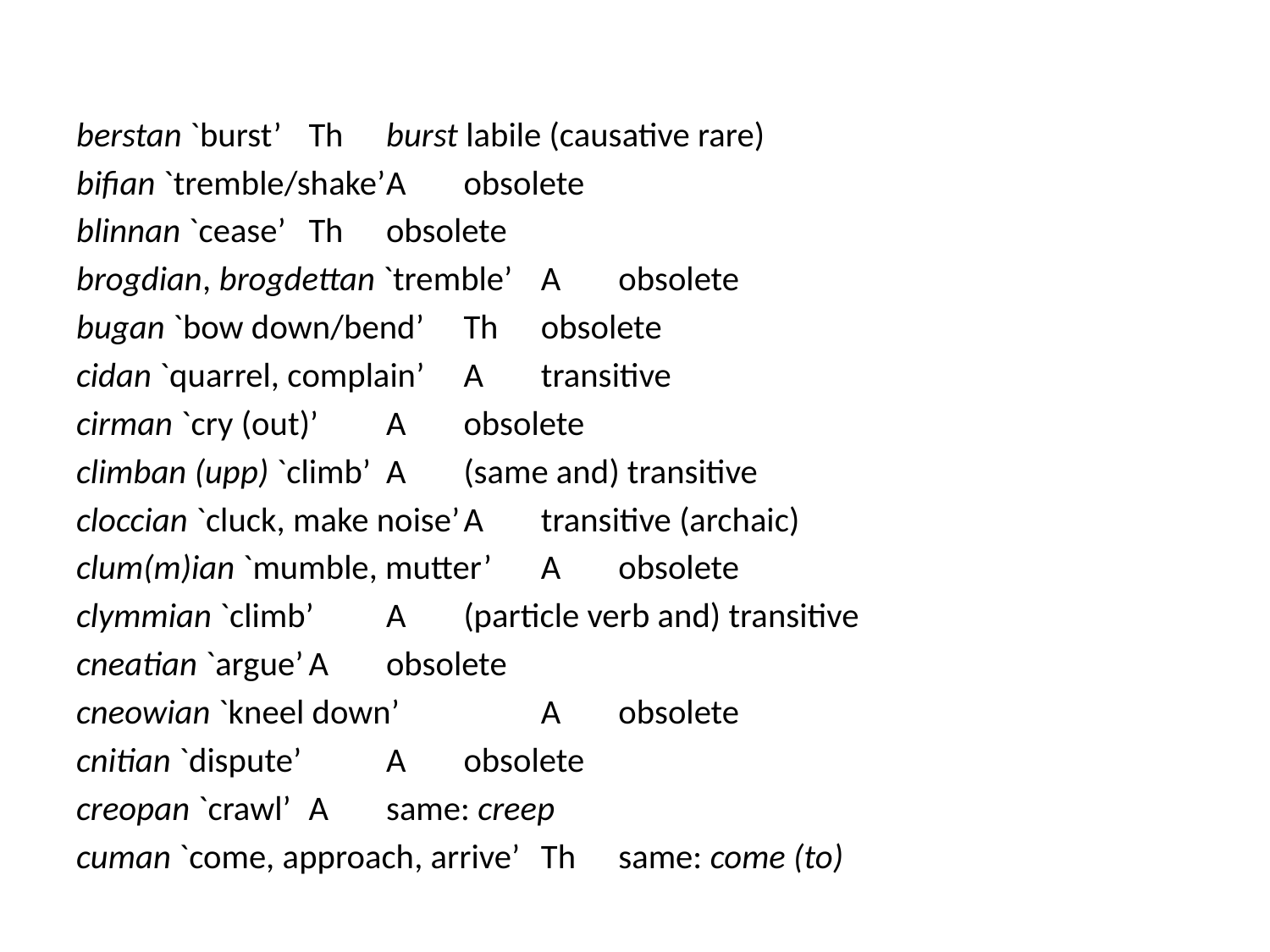

#
berstan `burst’			Th	burst labile (causative rare)
bifian `tremble/shake’		A	obsolete
blinnan `cease’			Th	obsolete
brogdian, brogdettan `tremble’	A	obsolete
bugan `bow down/bend’	Th	obsolete
cidan `quarrel, complain’	A	transitive
cirman `cry (out)’		A	obsolete
climban (upp) `climb’		A	(same and) transitive
cloccian `cluck, make noise’	A	transitive (archaic)
clum(m)ian `mumble, mutter’	A	obsolete
clymmian `climb’		A	(particle verb and) transitive
cneatian `argue’		A	obsolete
cneowian `kneel down’		A	obsolete
cnitian `dispute’ 		A	obsolete
creopan `crawl’			A	same: creep
cuman `come, approach, arrive’	Th	same: come (to)